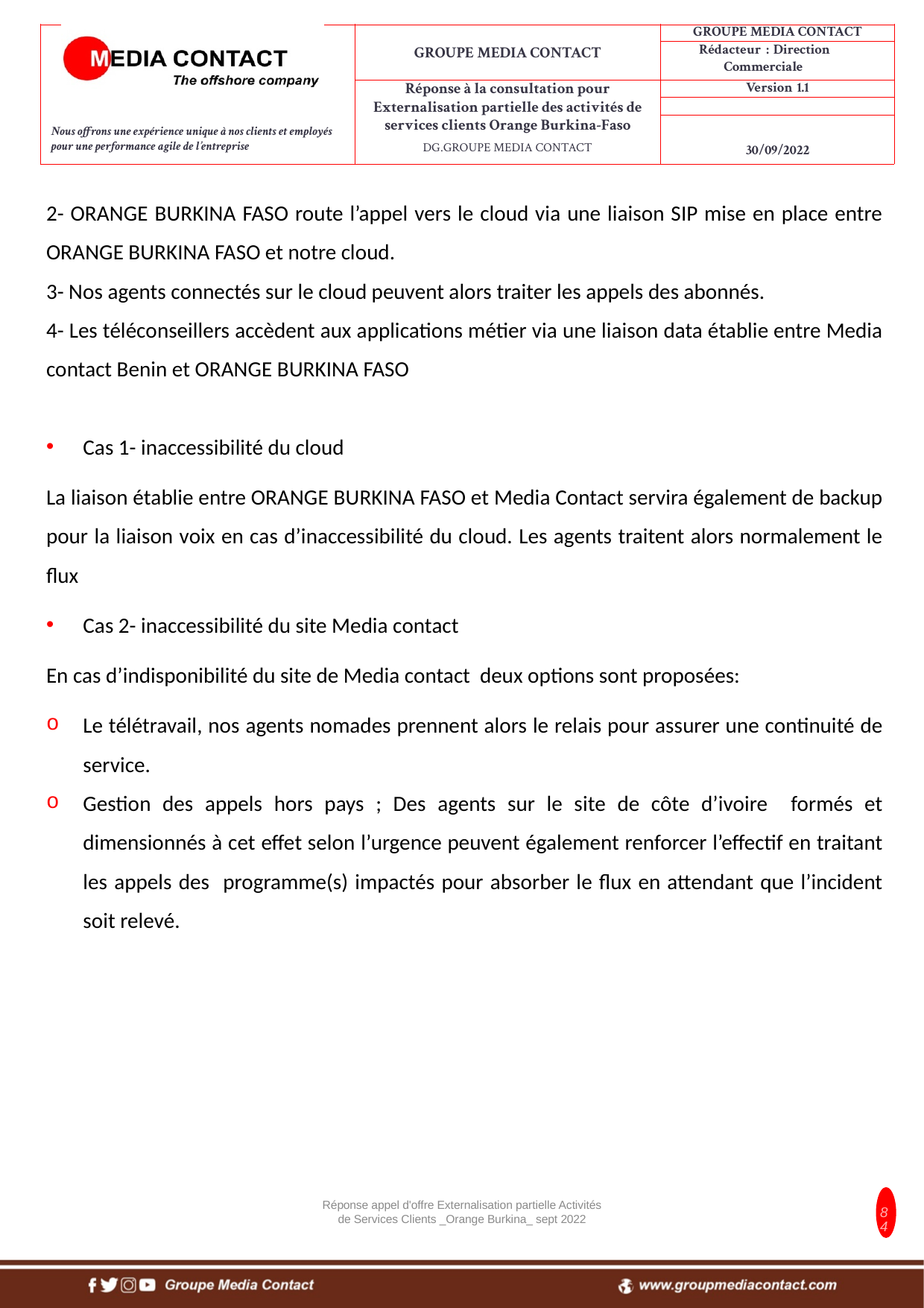

2- ORANGE BURKINA FASO route l’appel vers le cloud via une liaison SIP mise en place entre ORANGE BURKINA FASO et notre cloud.
3- Nos agents connectés sur le cloud peuvent alors traiter les appels des abonnés.
4- Les téléconseillers accèdent aux applications métier via une liaison data établie entre Media contact Benin et ORANGE BURKINA FASO

Cas 1- inaccessibilité du cloud
La liaison établie entre ORANGE BURKINA FASO et Media Contact servira également de backup pour la liaison voix en cas d’inaccessibilité du cloud. Les agents traitent alors normalement le flux
Cas 2- inaccessibilité du site Media contact
En cas d’indisponibilité du site de Media contact  deux options sont proposées:
Le télétravail, nos agents nomades prennent alors le relais pour assurer une continuité de service.
Gestion des appels hors pays ; Des agents sur le site de côte d’ivoire  formés et dimensionnés à cet effet selon l’urgence peuvent également renforcer l’effectif en traitant les appels des  programme(s) impactés pour absorber le flux en attendant que l’incident soit relevé.
Réponse appel d'offre Externalisation partielle Activités de Services Clients _Orange Burkina_ sept 2022
84